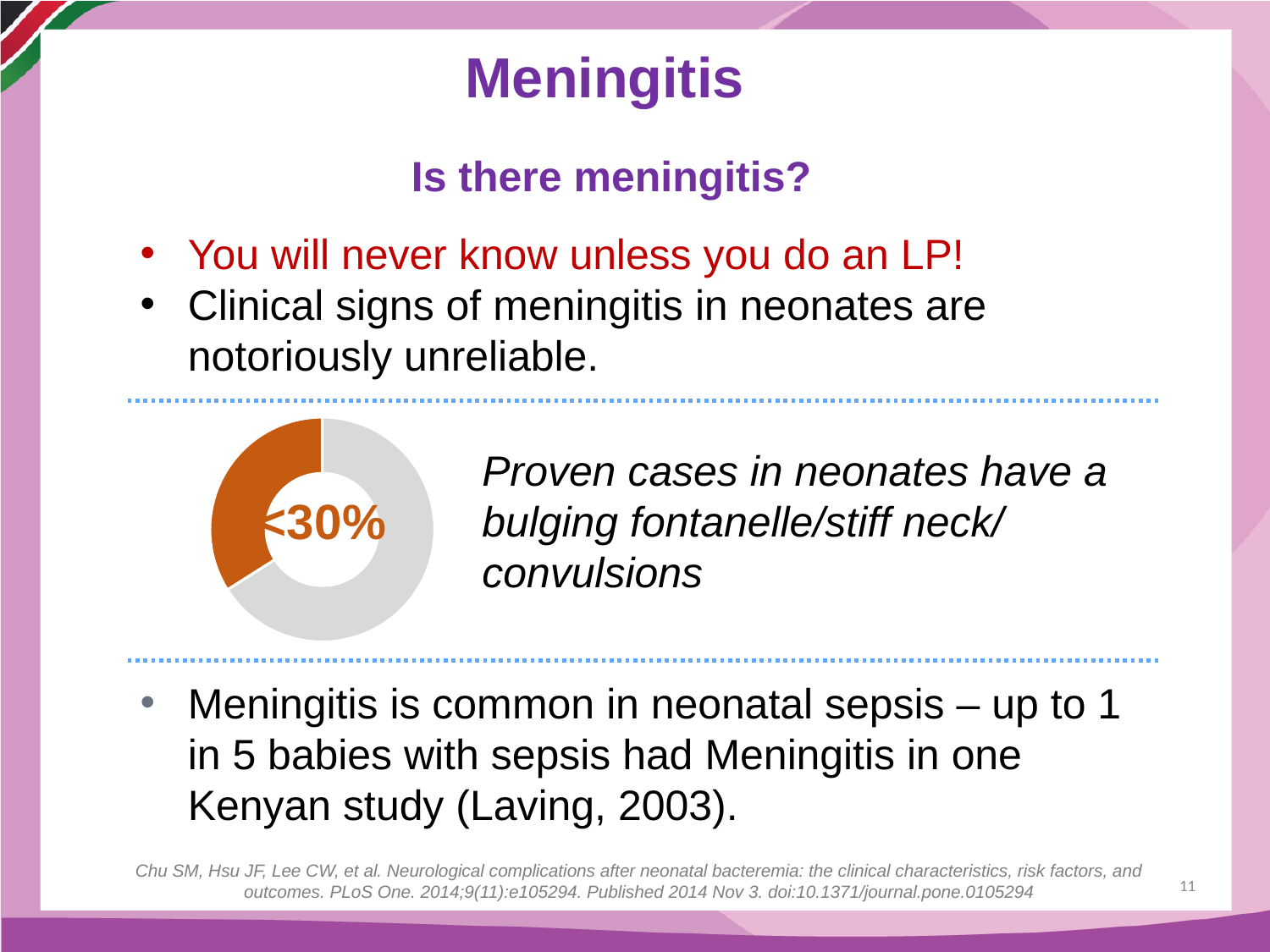

Meningitis
Is there meningitis?
You will never know unless you do an LP!
Clinical signs of meningitis in neonates are notoriously unreliable.

### Chart

| Category | cases |
|---|---|
| 1 | 0.0066 |
| 2 | 0.0034 |
Proven cases in neonates have a bulging fontanelle/stiff neck/ convulsions
Meningitis is common in neonatal sepsis – up to 1 in 5 babies with sepsis had Meningitis in one Kenyan study (Laving, 2003).
Chu SM, Hsu JF, Lee CW, et al. Neurological complications after neonatal bacteremia: the clinical characteristics, risk factors, and outcomes. PLoS One. 2014;9(11):e105294. Published 2014 Nov 3. doi:10.1371/journal.pone.0105294
11